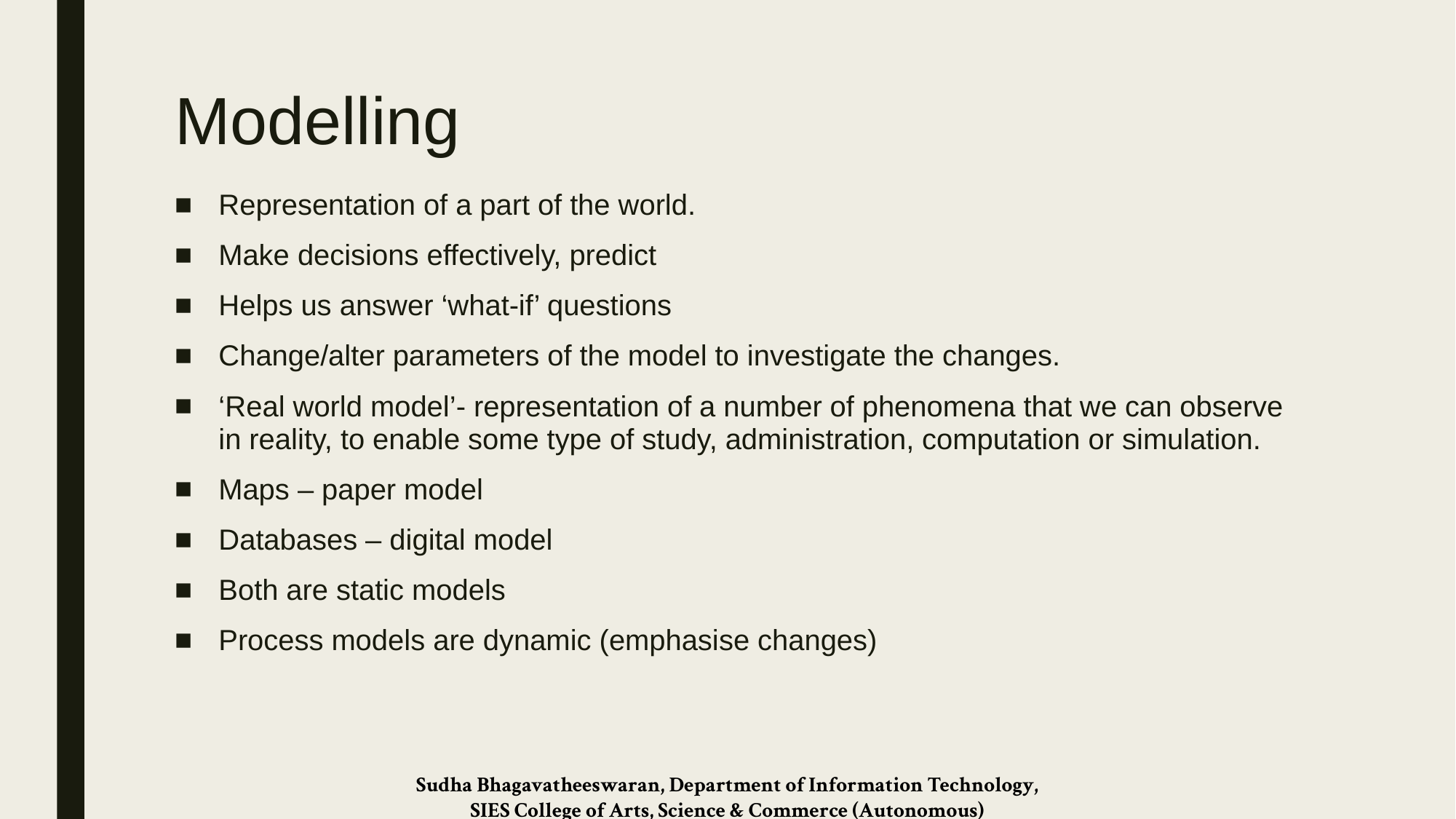

# Modelling
Representation of a part of the world.
Make decisions effectively, predict
Helps us answer ‘what-if’ questions
Change/alter parameters of the model to investigate the changes.
‘Real world model’- representation of a number of phenomena that we can observe in reality, to enable some type of study, administration, computation or simulation.
Maps – paper model
Databases – digital model
Both are static models
Process models are dynamic (emphasise changes)
Sudha Bhagavatheeswaran, Department of Information Technology,
SIES College of Arts, Science & Commerce (Autonomous)